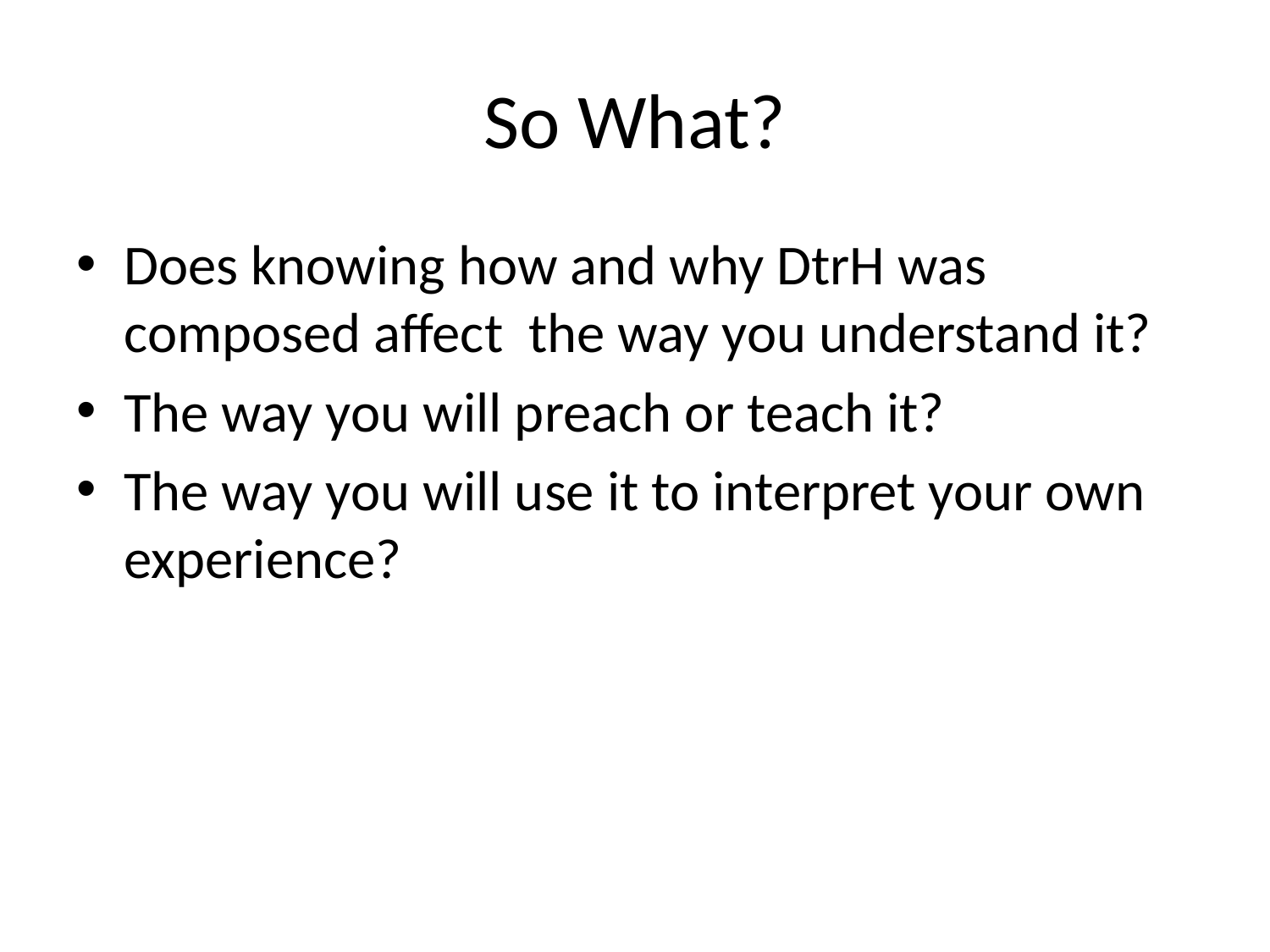

# So What?
Does knowing how and why DtrH was composed affect  the way you understand it?
The way you will preach or teach it?
The way you will use it to interpret your own experience?